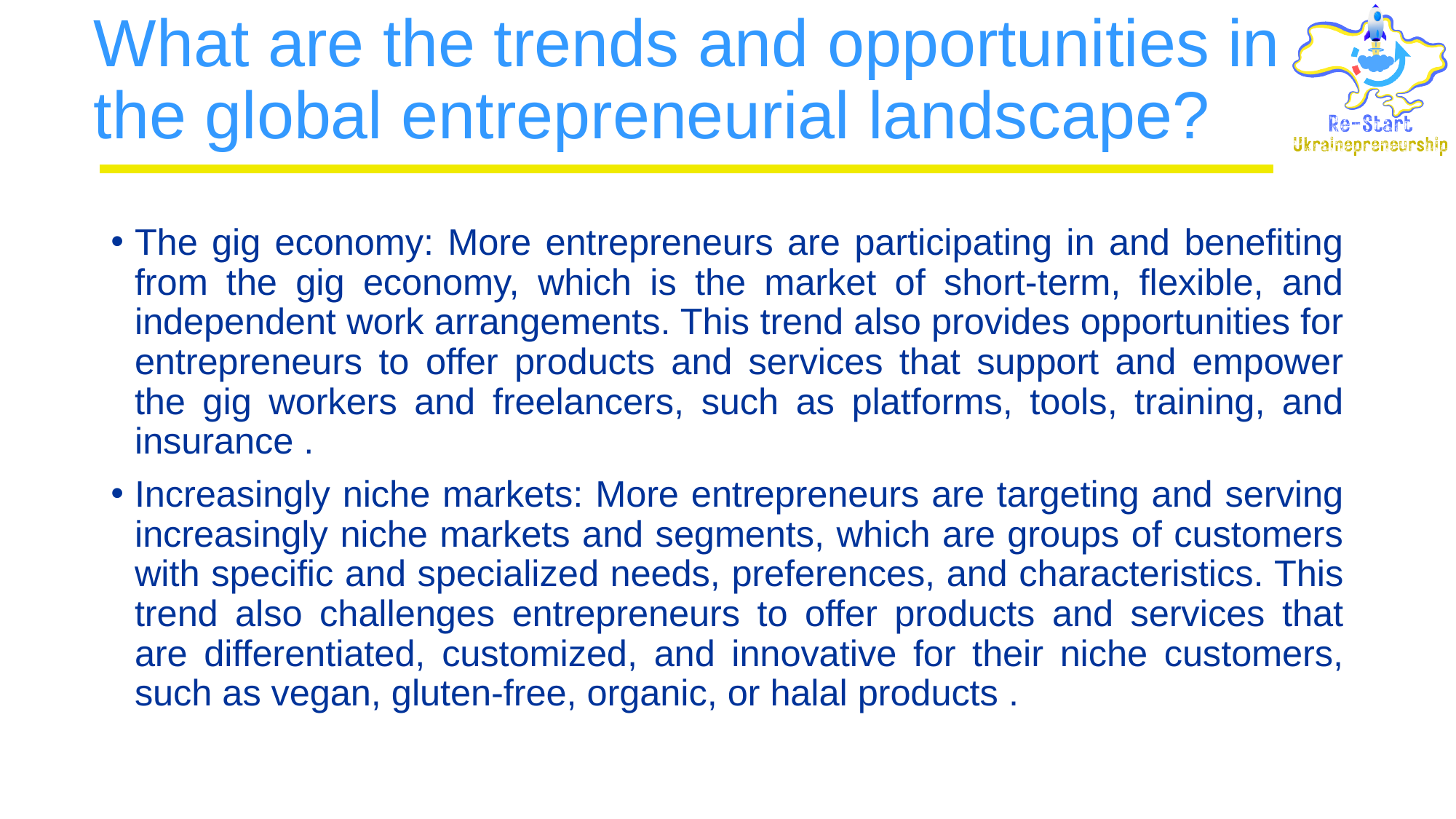

# What are the trends and opportunities in the global entrepreneurial landscape?
The gig economy: More entrepreneurs are participating in and benefiting from the gig economy, which is the market of short-term, flexible, and independent work arrangements. This trend also provides opportunities for entrepreneurs to offer products and services that support and empower the gig workers and freelancers, such as platforms, tools, training, and insurance .
Increasingly niche markets: More entrepreneurs are targeting and serving increasingly niche markets and segments, which are groups of customers with specific and specialized needs, preferences, and characteristics. This trend also challenges entrepreneurs to offer products and services that are differentiated, customized, and innovative for their niche customers, such as vegan, gluten-free, organic, or halal products .